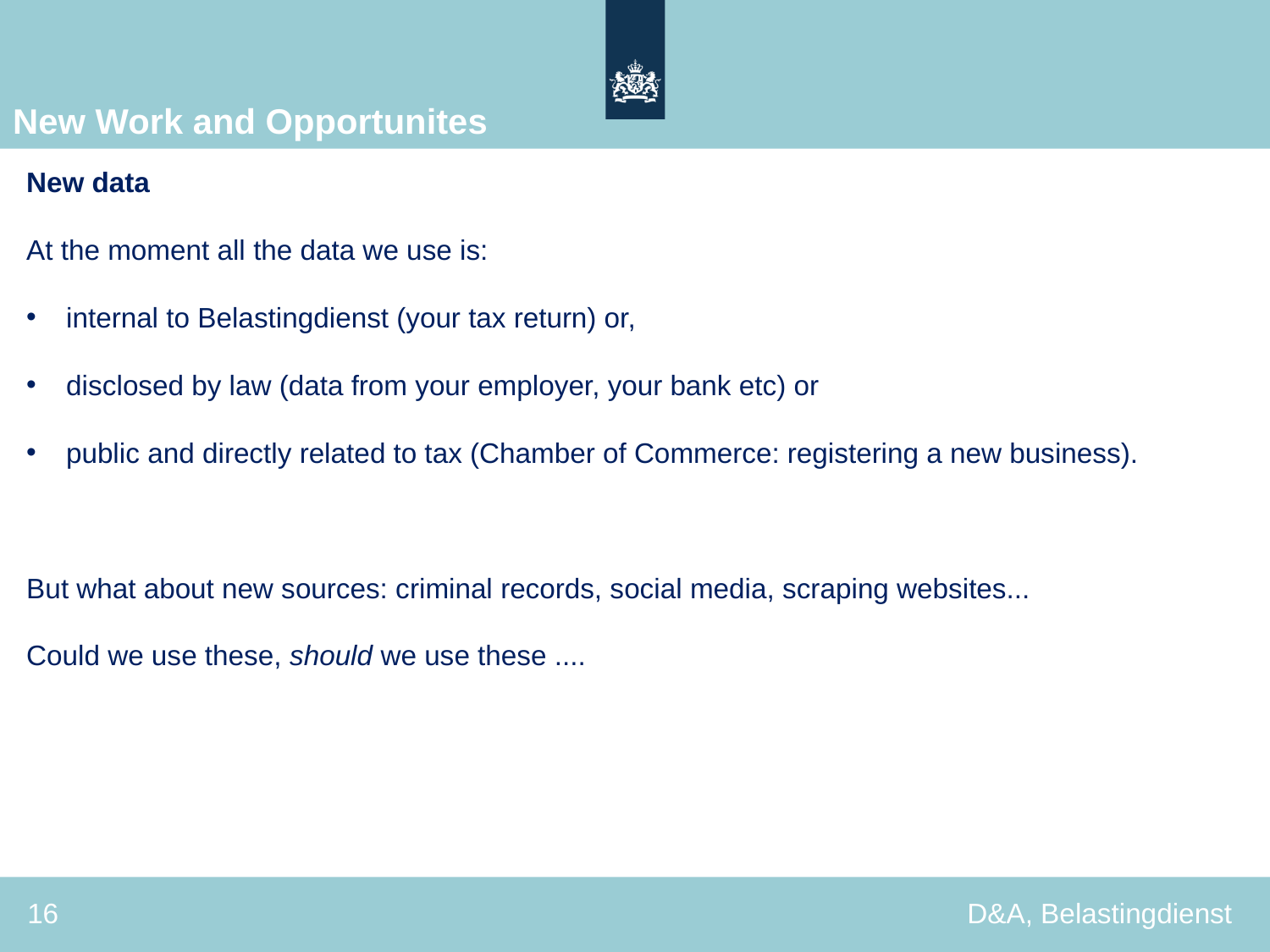

New Work and Opportunites
New data

At the moment all the data we use is:

internal to Belastingdienst (your tax return) or,

disclosed by law (data from your employer, your bank etc) or

public and directly related to tax (Chamber of Commerce: registering a new business).

But what about new sources: criminal records, social media, scraping websites...

Could we use these, should we use these ....

16
D&A, Belastingdienst